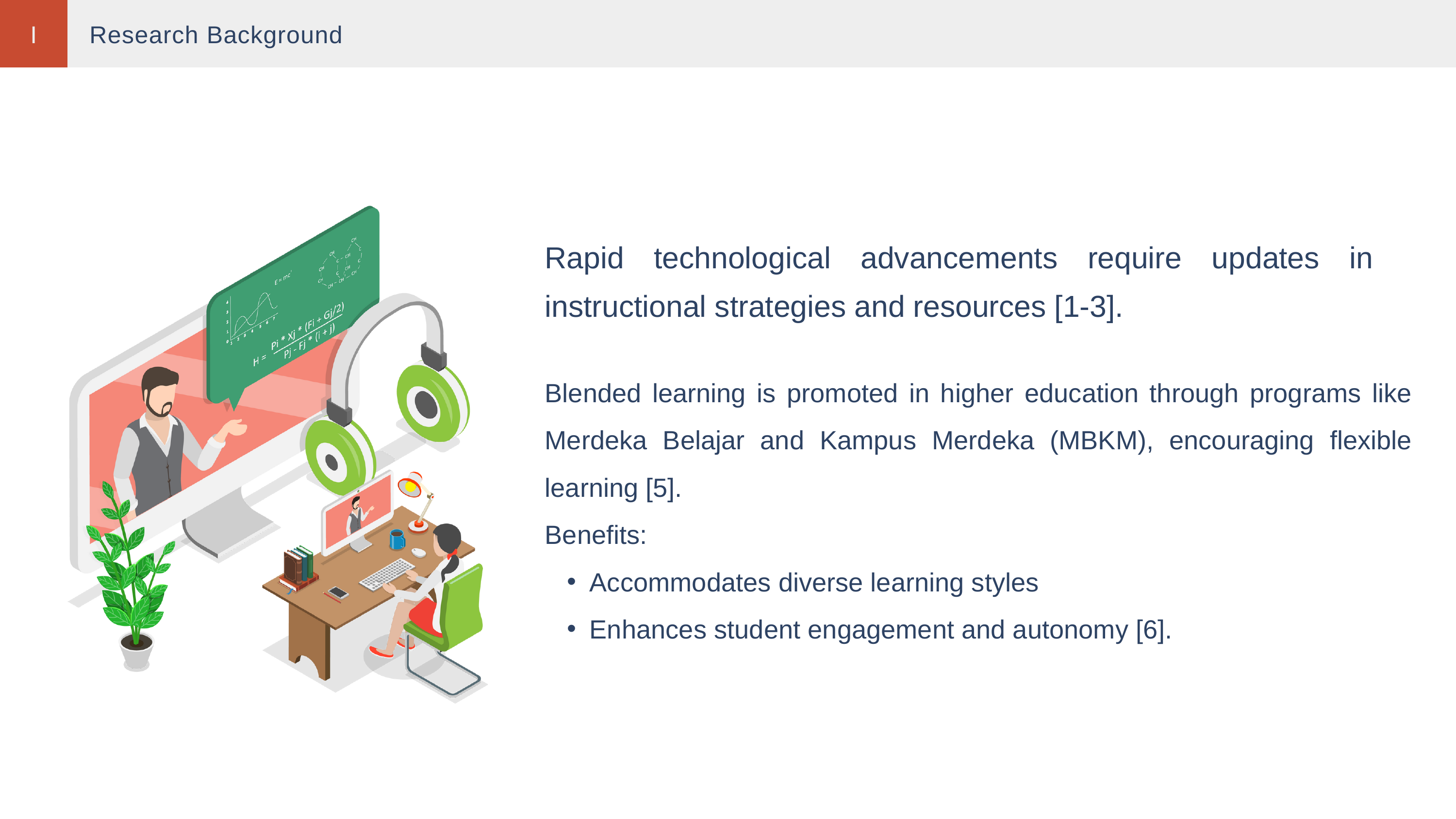

I
Research Background

Rapid technological advancements require updates in instructional strategies and resources [1-3].
Blended learning is promoted in higher education through programs like Merdeka Belajar and Kampus Merdeka (MBKM), encouraging flexible learning [5].
Benefits:
Accommodates diverse learning styles
Enhances student engagement and autonomy [6].